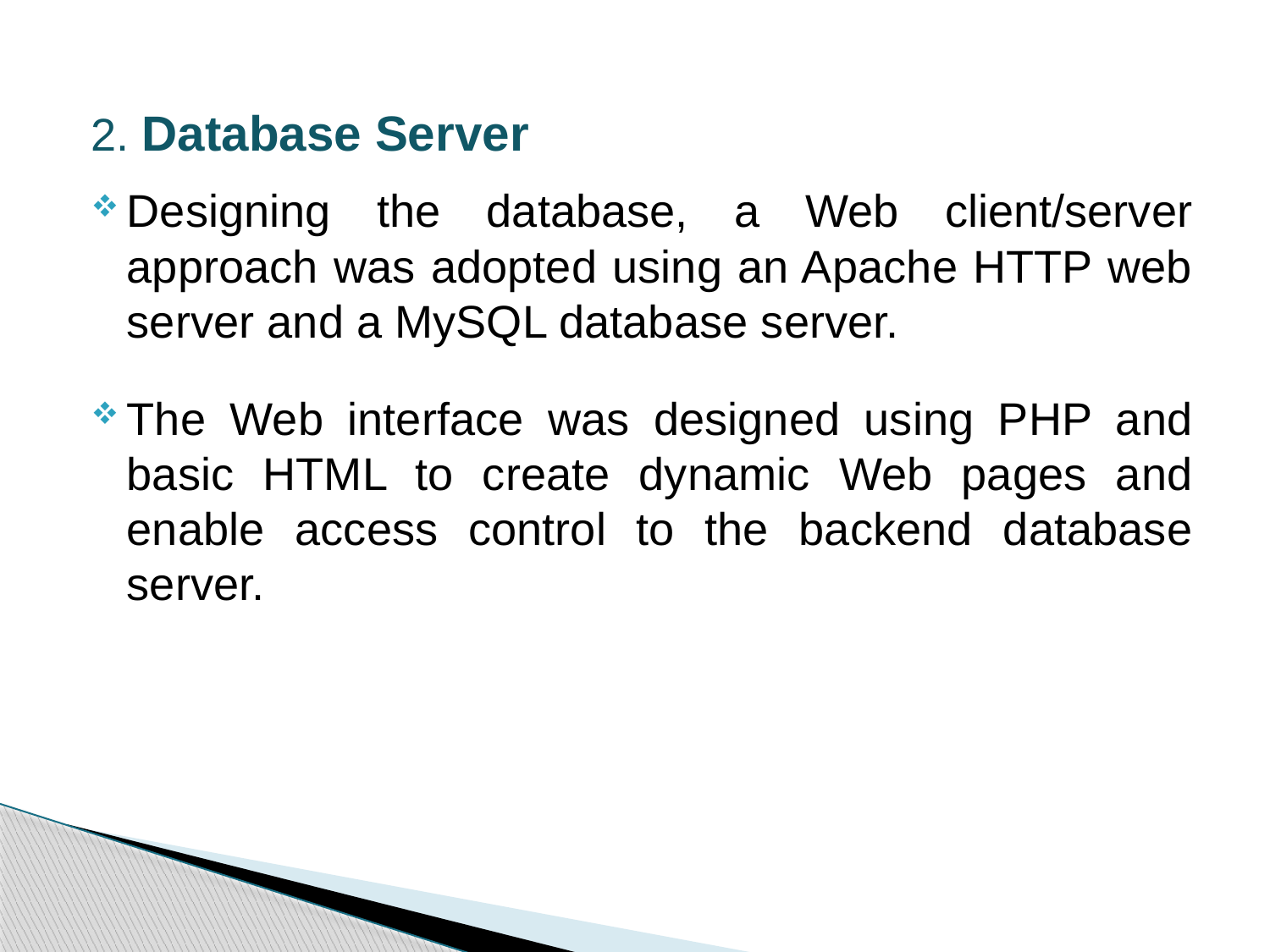

2. Database Server
Designing the database, a Web client/server approach was adopted using an Apache HTTP web server and a MySQL database server.
The Web interface was designed using PHP and basic HTML to create dynamic Web pages and enable access control to the backend database server.